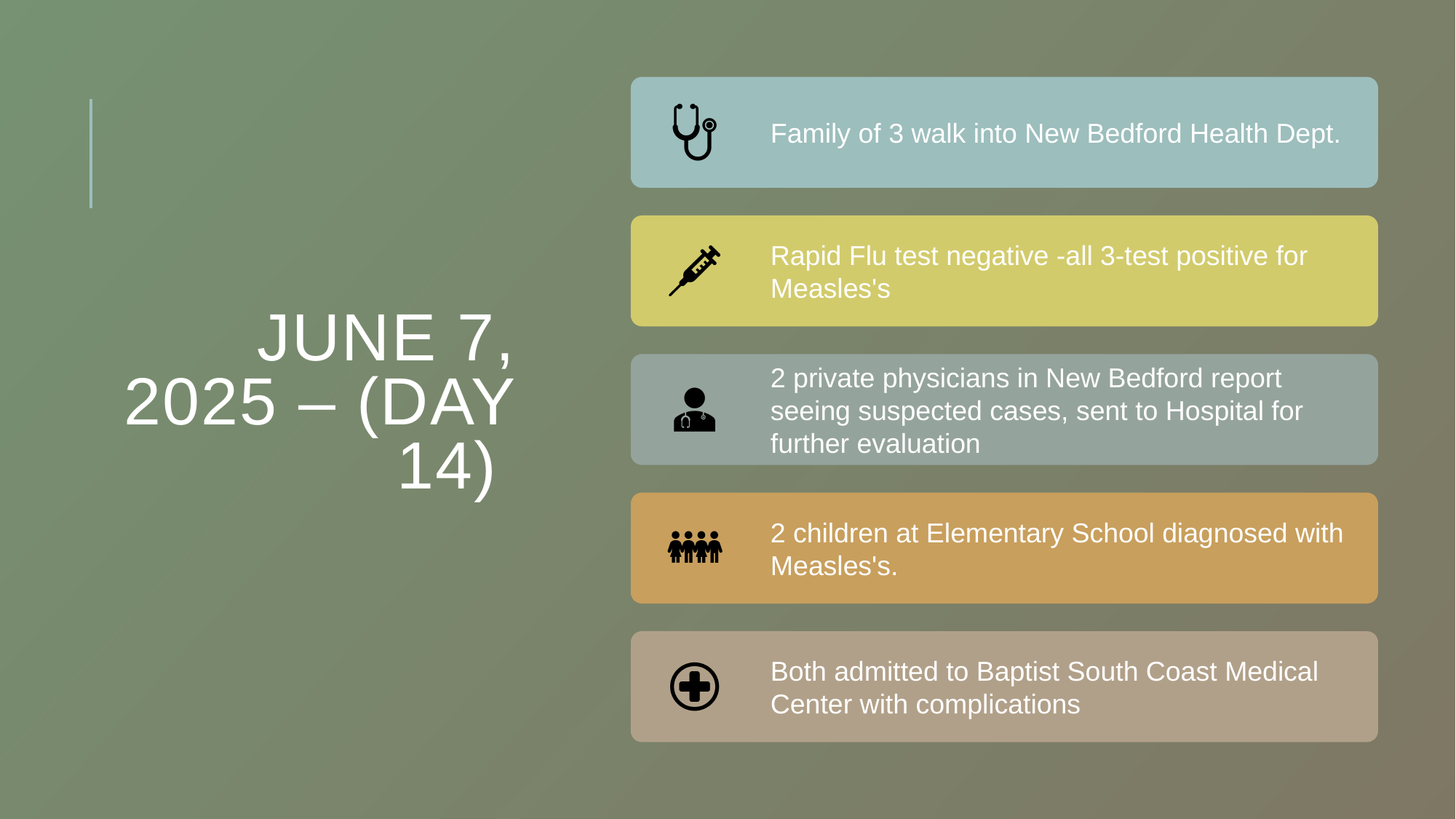

Family of 3 walk into New Bedford Health Dept.
Rapid Flu test negative -all 3-test positive for Measles's
2 private physicians in New Bedford report seeing suspected cases, sent to Hospital for further evaluation
2 children at Elementary School diagnosed with Measles's.
Both admitted to Baptist South Coast Medical Center with complications
# June 7, 2025 – (Day 14)